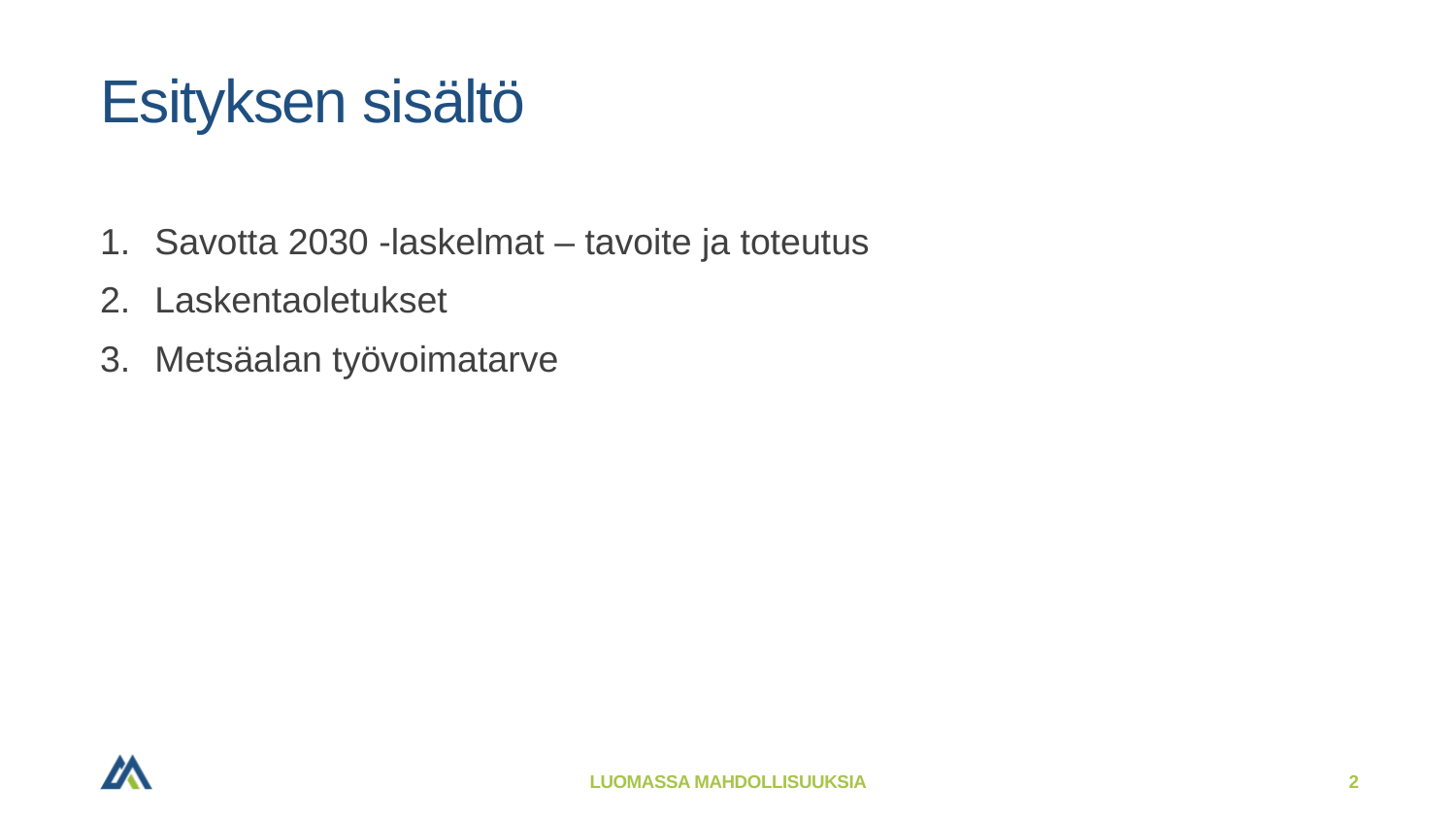

# Esityksen sisältö
Savotta 2030 -laskelmat – tavoite ja toteutus
Laskentaoletukset
Metsäalan työvoimatarve

LUOMASSA MAHDOLLISUUKSIA
2